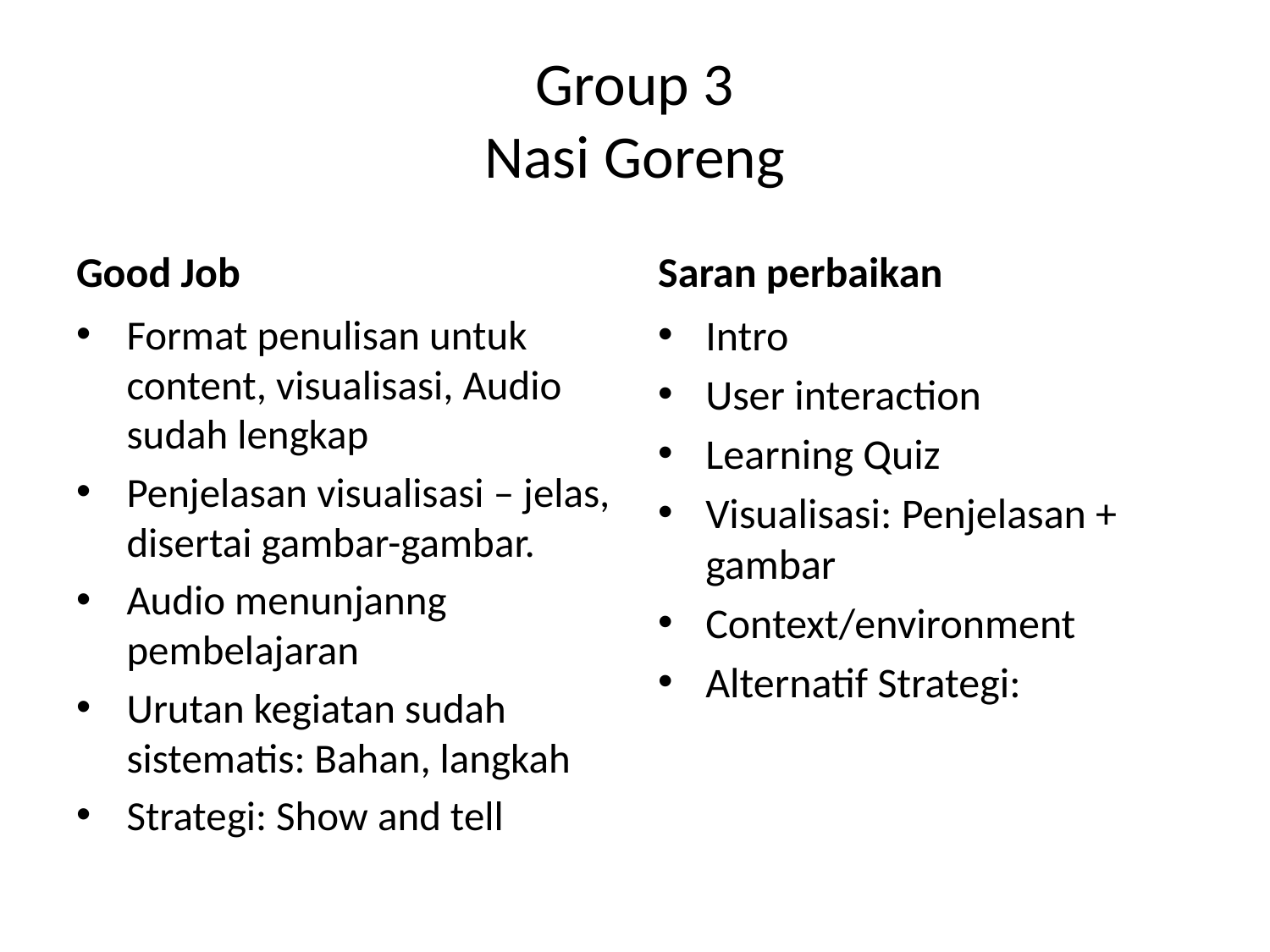

# Group 3 Nasi Goreng
Good Job
Saran perbaikan
Format penulisan untuk content, visualisasi, Audio sudah lengkap
Penjelasan visualisasi – jelas, disertai gambar-gambar.
Audio menunjanng pembelajaran
Urutan kegiatan sudah sistematis: Bahan, langkah
Strategi: Show and tell
Intro
User interaction
Learning Quiz
Visualisasi: Penjelasan + gambar
Context/environment
Alternatif Strategi: